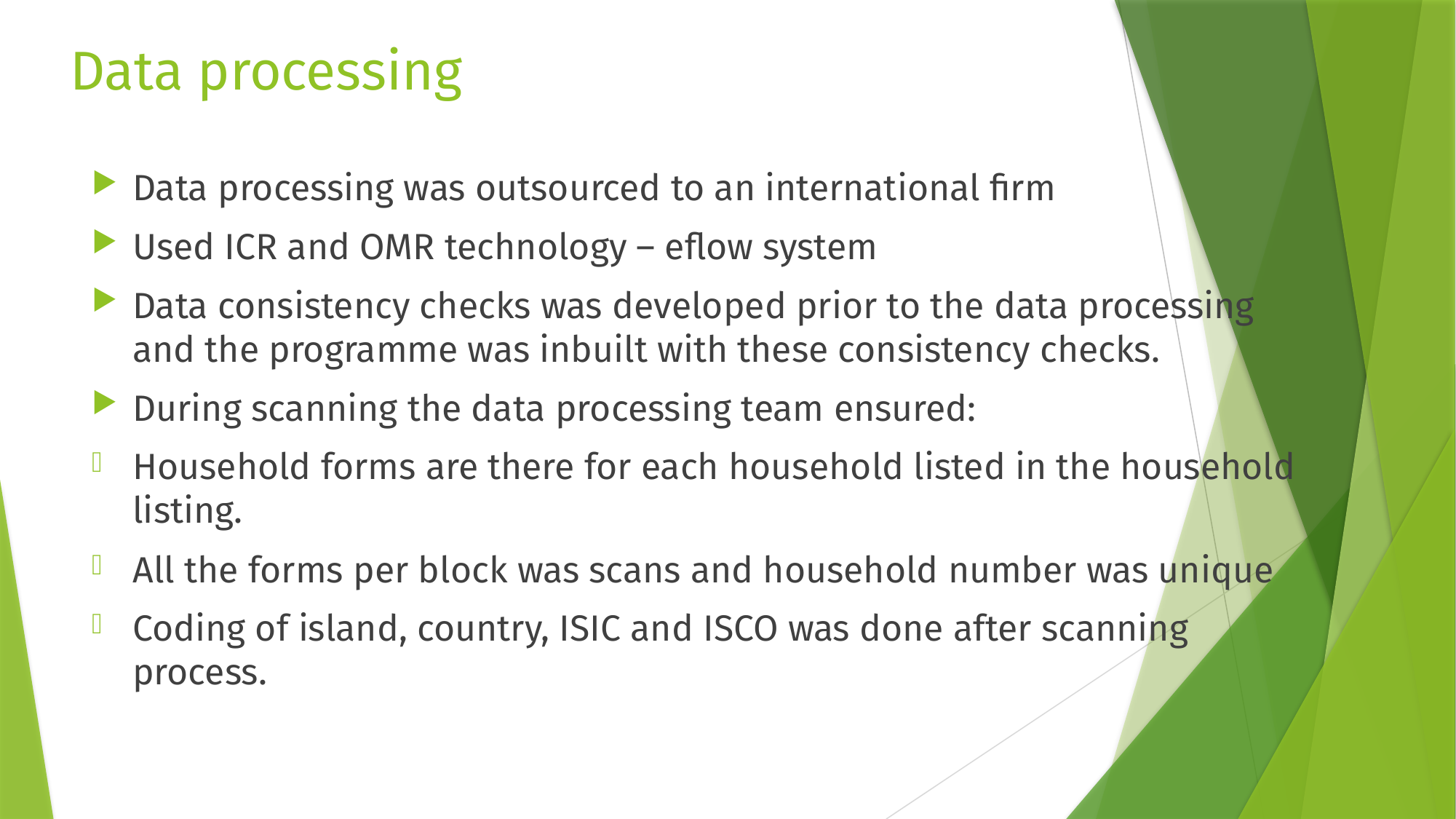

# Data processing

Data processing was outsourced to an international firm
Used ICR and OMR technology – eflow system
Data consistency checks was developed prior to the data processing and the programme was inbuilt with these consistency checks.
During scanning the data processing team ensured:
Household forms are there for each household listed in the household listing.
All the forms per block was scans and household number was unique
Coding of island, country, ISIC and ISCO was done after scanning process.